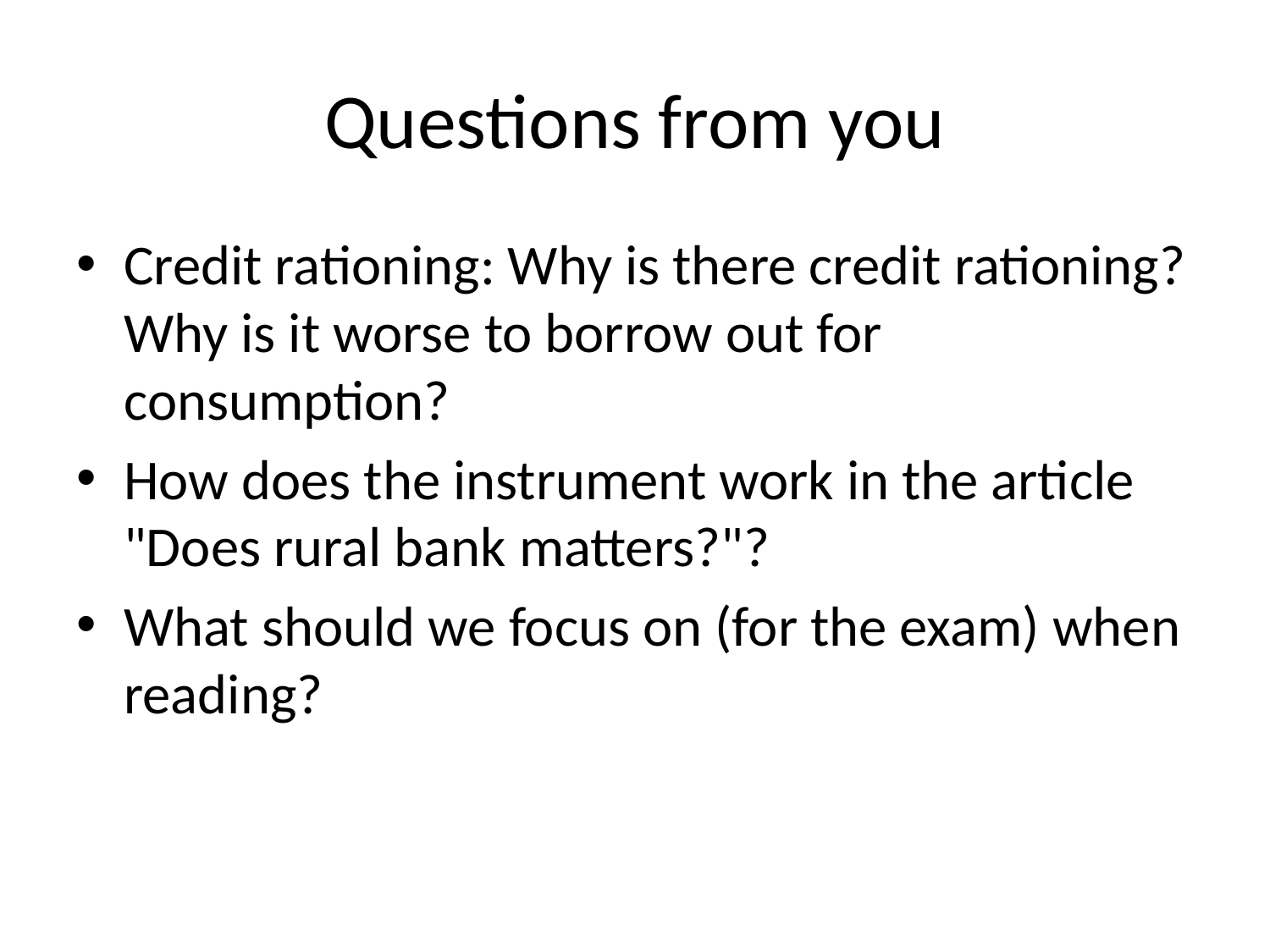

# Questions from you
Credit rationing: Why is there credit rationing? Why is it worse to borrow out for consumption?
How does the instrument work in the article "Does rural bank matters?"?
What should we focus on (for the exam) when reading?